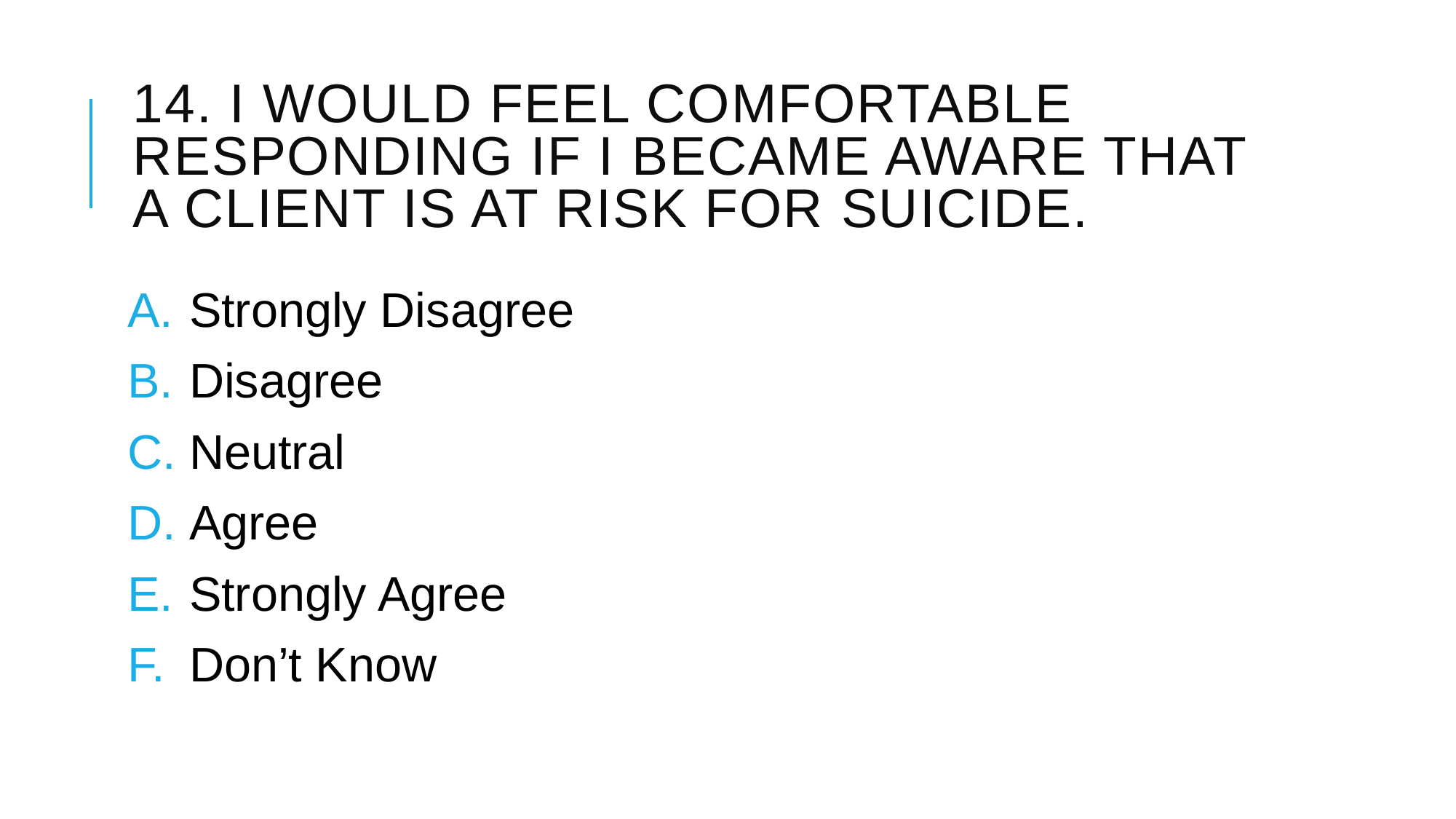

# 14. I would feel comfortable responding if I became aware that a client is at risk for suicide.
Strongly Disagree
Disagree
Neutral
Agree
Strongly Agree
Don’t Know